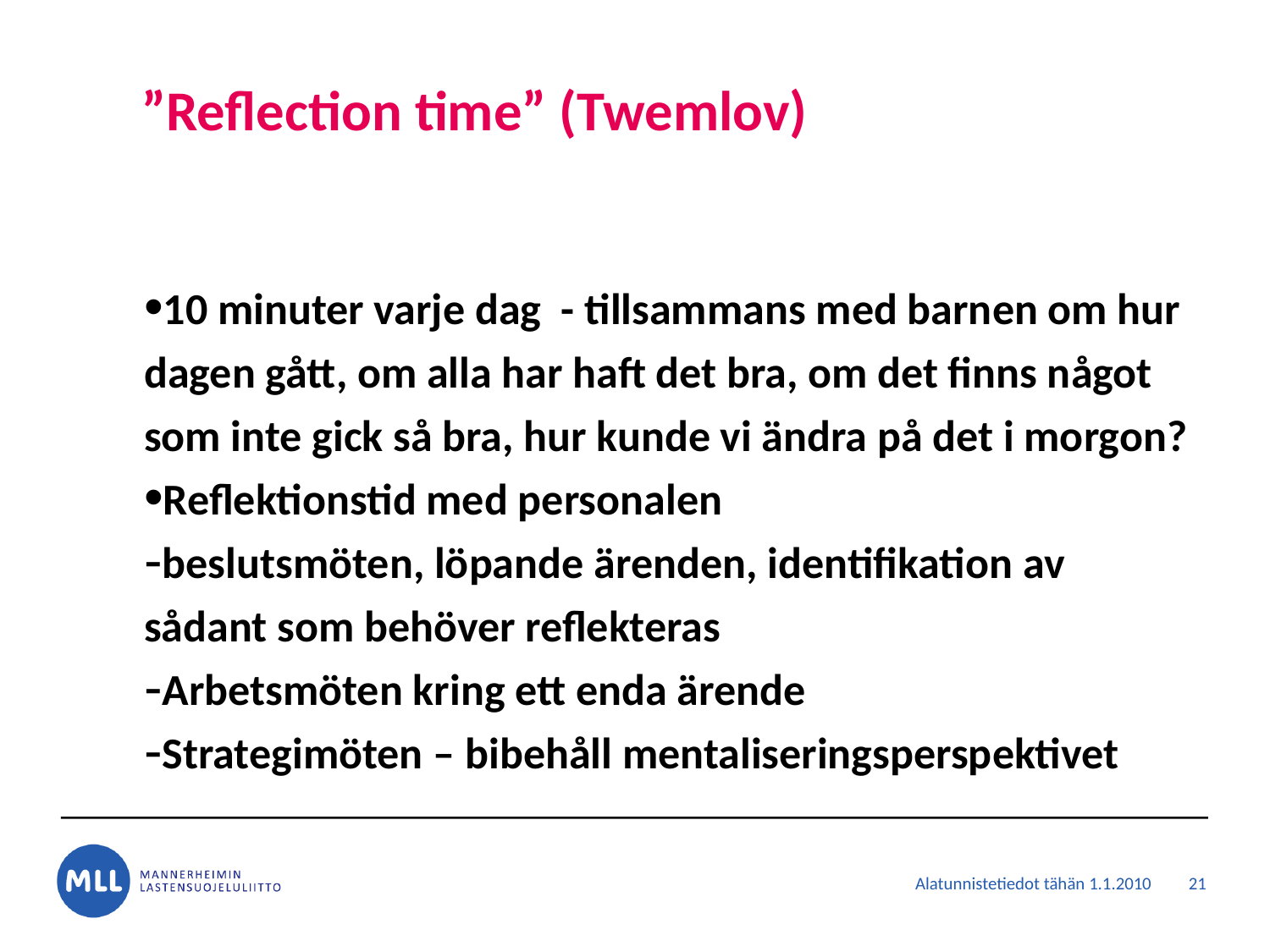

# ”Reflection time” (Twemlov)
10 minuter varje dag  - tillsammans med barnen om hur dagen gått, om alla har haft det bra, om det finns något som inte gick så bra, hur kunde vi ändra på det i morgon?
Reflektionstid med personalen
beslutsmöten, löpande ärenden, identifikation av sådant som behöver reflekteras
Arbetsmöten kring ett enda ärende
Strategimöten – bibehåll mentaliseringsperspektivet
21
Alatunnistetiedot tähän 1.1.2010